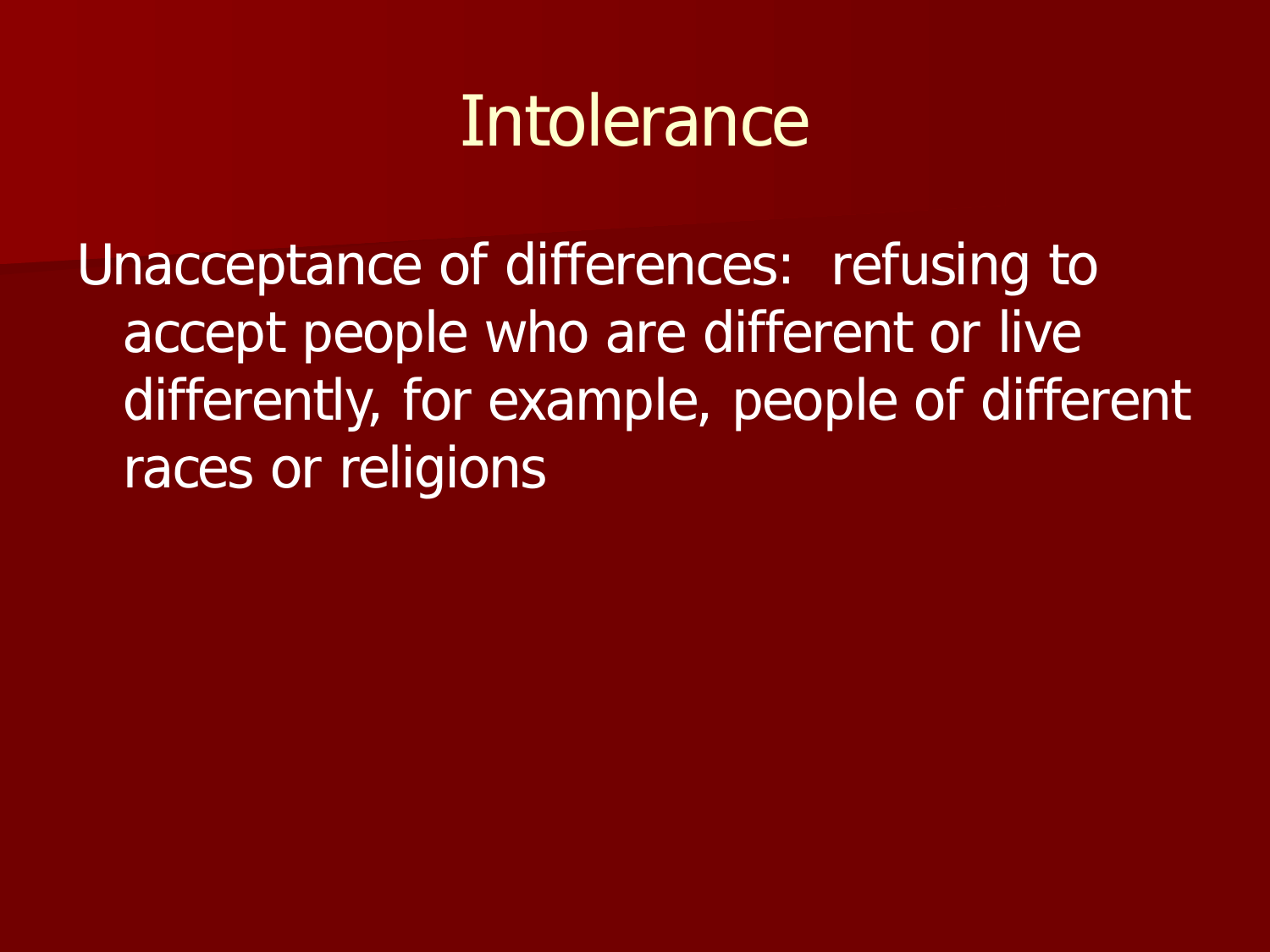

# Intolerance
Unacceptance of differences:  refusing to accept people who are different or live differently, for example, people of different races or religions